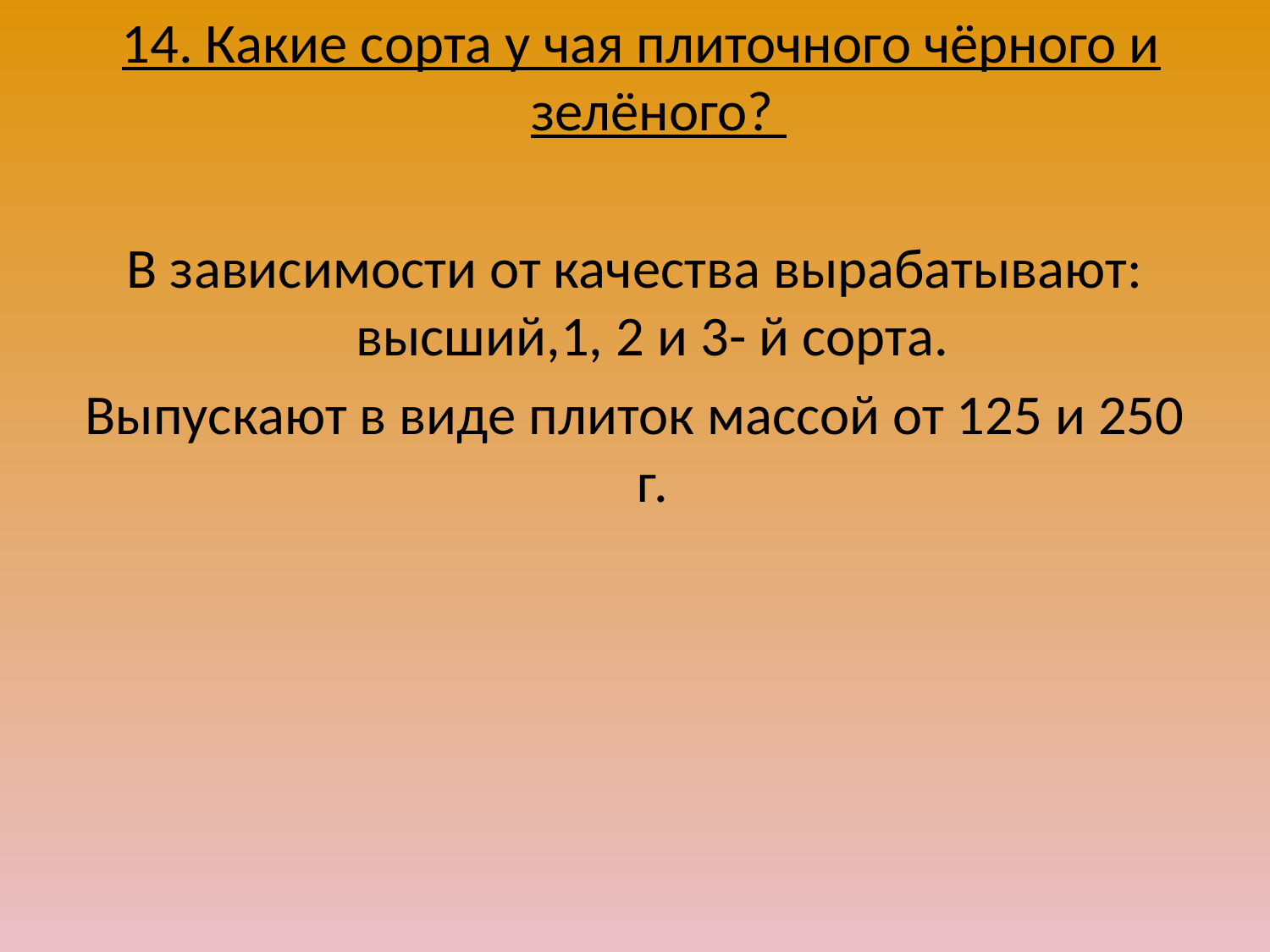

14. Какие сорта у чая плиточного чёрного и зелёного?

В зависимости от качества вырабатывают: высший,1, 2 и 3- й сорта.
Выпускают в виде плиток массой от 125 и 250 г.